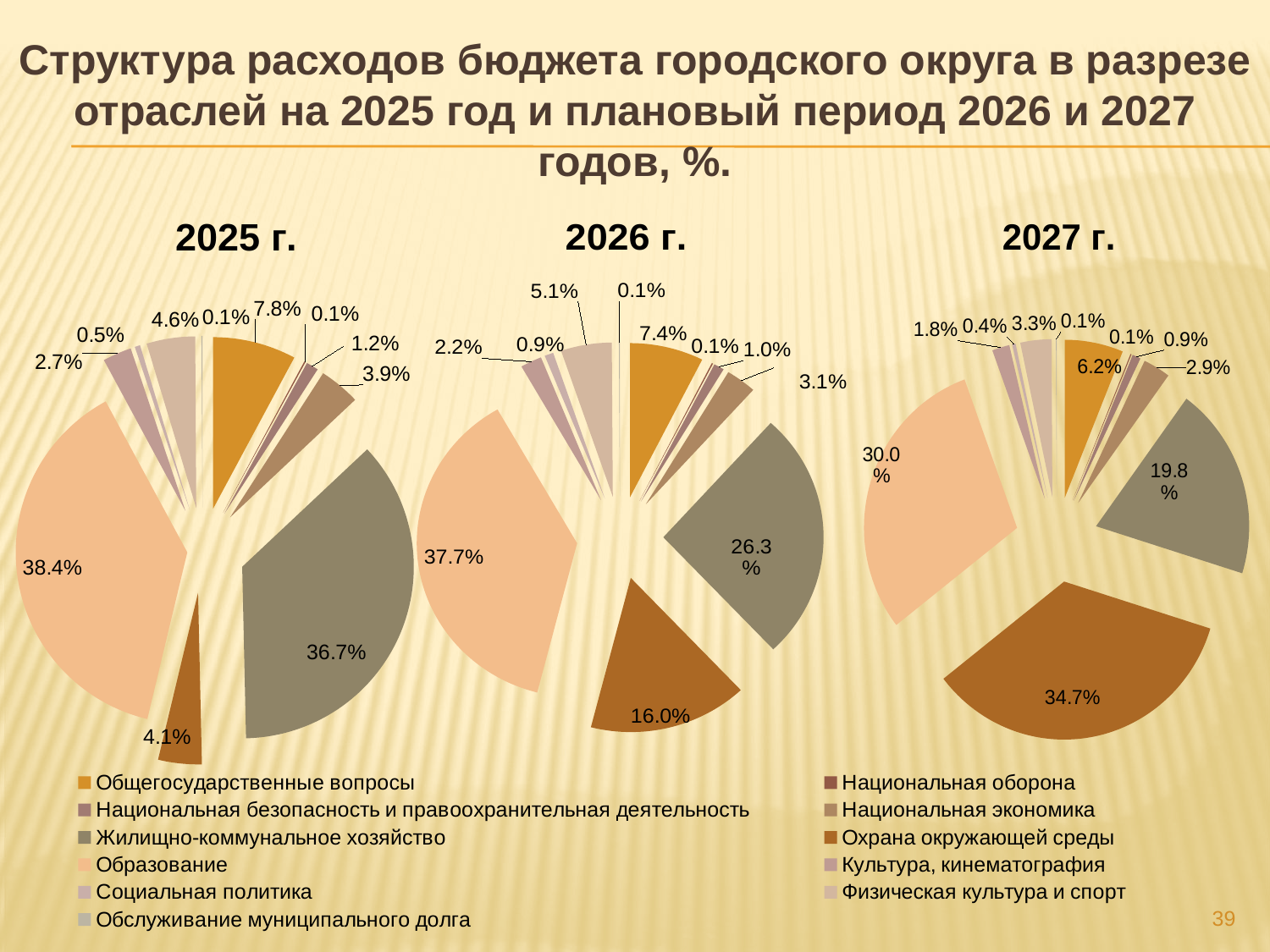

Структура расходов бюджета городского округа в разрезе отраслей на 2025 год и плановый период 2026 и 2027 годов, %.

### Chart: 2025 г.

| Category | 2023 |
|---|---|
| Общегосударственные вопросы | 847265300.0 |
| Национальная оборона | 13346000.0 |
| Национальная безопасность и правоохранительная деятельность | 124425600.0 |
| Национальная экономика | 417364100.0 |
| Жилищно-коммунальное хозяйство | 3957102000.0 |
| Охрана окружающей среды | 443083900.0 |
| Образование | 4141714700.0 |
| Культура, кинематография | 293454100.0 |
| Социальная политика | 54857100.0 |
| Физическая культура и спорт | 493076800.0 |
| Обслуживание муниципального долга | 10423800.0 |

### Chart: 2026 г.

| Category | 2025 |
|---|---|
| Общегосударственные вопросы | 773681900.0 |
| Национальная оборона | 13944200.0 |
| Национальная безопасность и правоохранительная деятельность | 108552600.0 |
| Национальная экономика | 320650900.0 |
| Жилищно-коммунальное хозяйство | 2732907900.0 |
| Охрана окружающей среды | 1668702800.0 |
| Образование | 3925100100.0 |
| Культура, кинематография | 223980300.0 |
| Социальная политика | 92514000.0 |
| Физическая культура и спорт | 533855900.0 |
| Обслуживание государственного (муниципального) долга | 10131400.0 |

### Chart: 2027 г.

| Category | 2026 | Столбец1 |
|---|---|---|
| Общегосударственные вопросы | 783531500.0 | 6.178297958775574 |
| Национальная оборона | 14269500.0 | 0.11251777717009215 |
| Национальная безопасность и правоохранительная деятельность | 110930200.0 | 0.8747061582419675 |
| Национальная экономика | 365544000.0 | 2.8823853910693553 |
| Жилищно-коммунальное хозяйство | 2506174300.0 | 19.761670796931313 |
| Охрана окружающей среды | 4394781400.0 | 34.6537043537941 |
| Образование | 3799725100.0 | 29.961569929528427 |
| Культура, кинематография | 233438400.0 | 1.840707093741396 |
| Социальная политика | 46859600.0 | 0.36949704131747113 |
| Физическая культура и спорт | 416742000.0 | 3.2860915584581503 |
| Обслуживание государственного (муниципального) долга | 10000000.0 | 0.07885194097206781 |
39